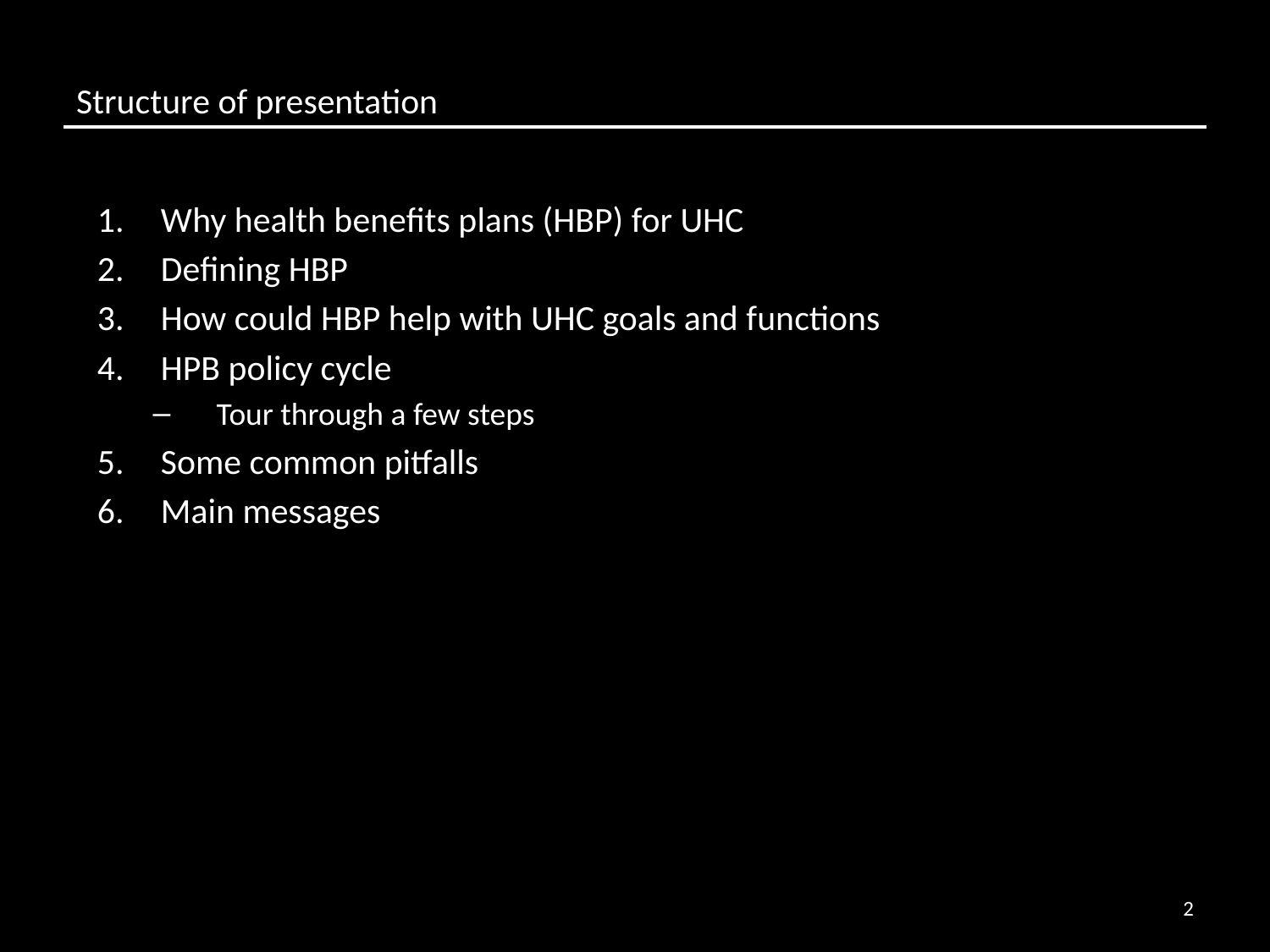

# Structure of presentation
Why health benefits plans (HBP) for UHC
Defining HBP
How could HBP help with UHC goals and functions
HPB policy cycle
Tour through a few steps
Some common pitfalls
Main messages

2